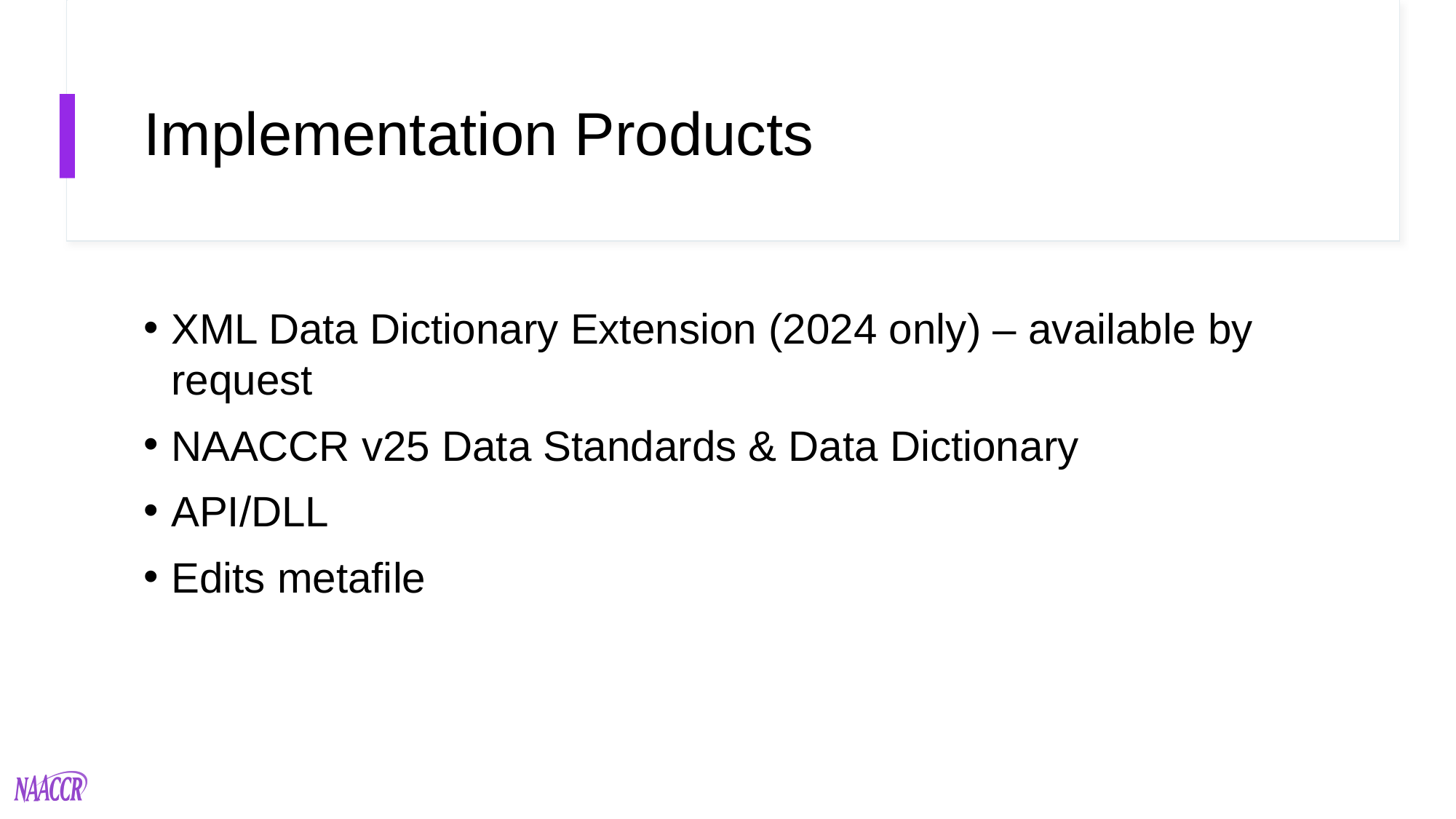

# Implementation Products
XML Data Dictionary Extension (2024 only) – available by request
NAACCR v25 Data Standards & Data Dictionary
API/DLL
Edits metafile